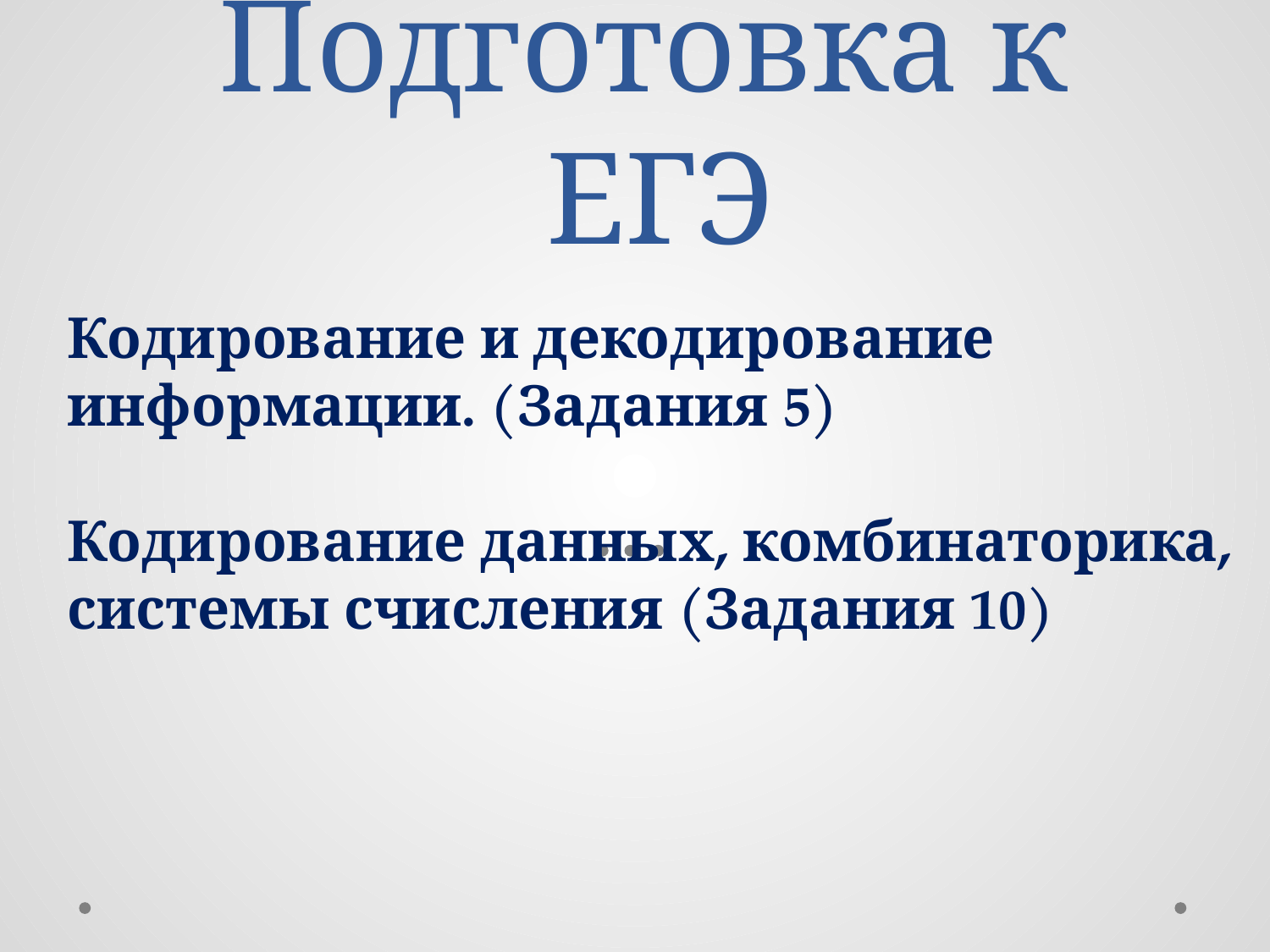

# Подготовка к  ЕГЭ
Кодирование и декодирование информации. (Задания 5)

Кодирование данных, комбинаторика, системы счисления (Задания 10)